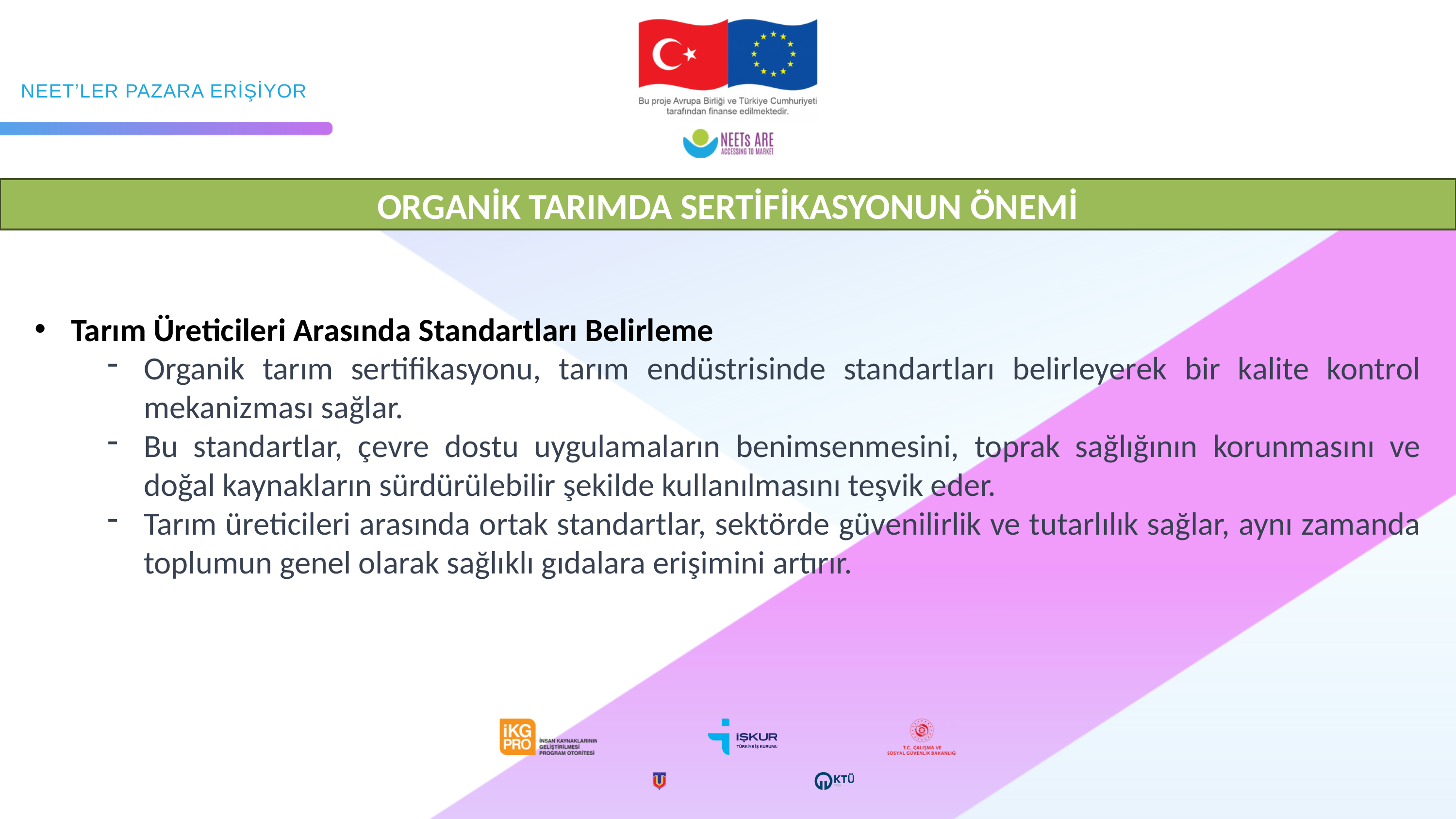

ORGANİK TARIMDA SERTİFİKASYONUN ÖNEMİ
Tarım Üreticileri Arasında Standartları Belirleme
Organik tarım sertifikasyonu, tarım endüstrisinde standartları belirleyerek bir kalite kontrol mekanizması sağlar.
Bu standartlar, çevre dostu uygulamaların benimsenmesini, toprak sağlığının korunmasını ve doğal kaynakların sürdürülebilir şekilde kullanılmasını teşvik eder.
Tarım üreticileri arasında ortak standartlar, sektörde güvenilirlik ve tutarlılık sağlar, aynı zamanda toplumun genel olarak sağlıklı gıdalara erişimini artırır.